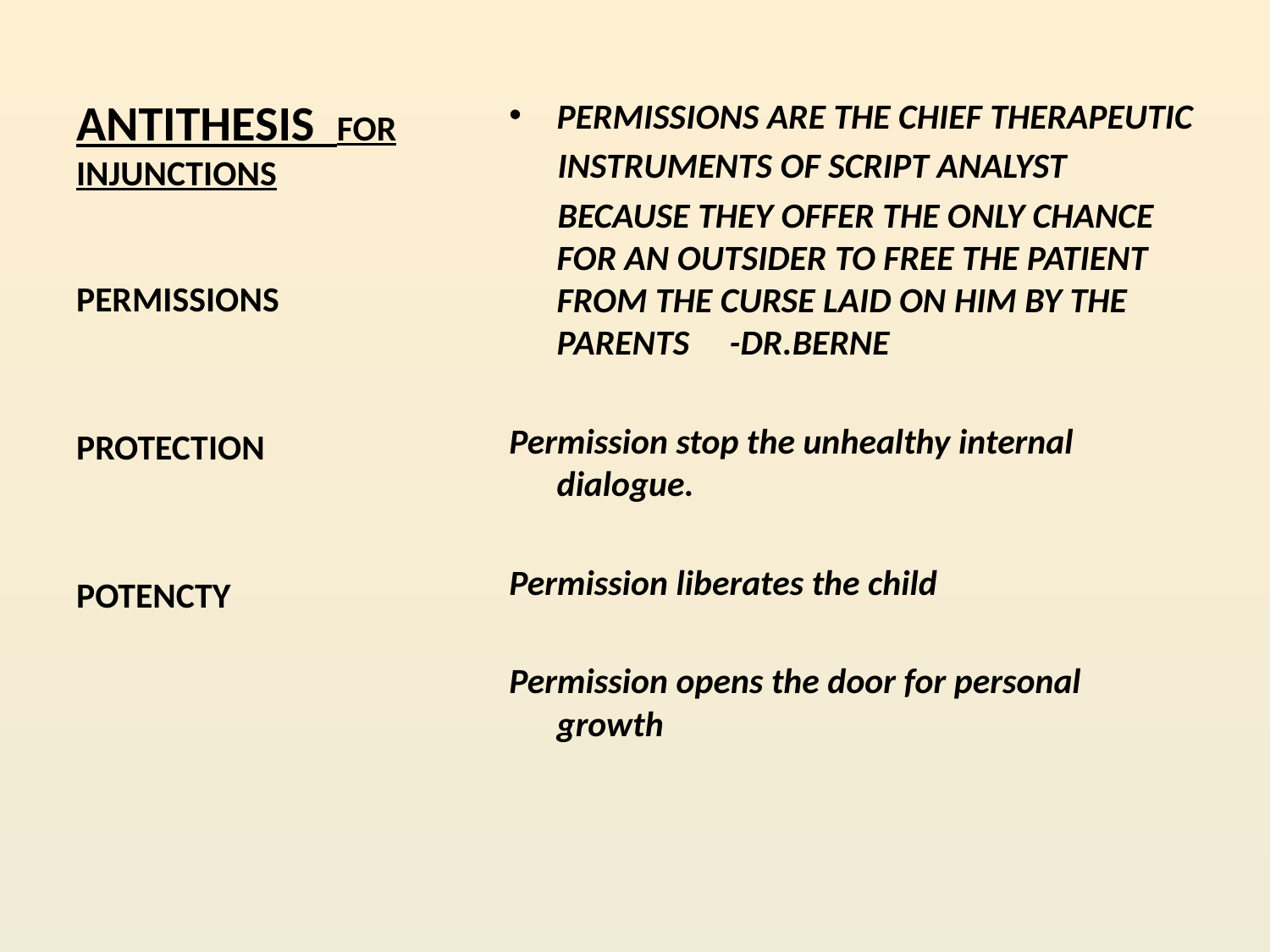

# ANTITHESIS  FOR INJUNCTIONS

PERMISSIONS ARE THE CHIEF THERAPEUTIC
      INSTRUMENTS OF SCRIPT ANALYST
      BECAUSE THEY OFFER THE ONLY CHANCE FOR AN OUTSIDER TO FREE THE PATIENT FROM THE CURSE LAID ON HIM BY THE PARENTS     -DR.BERNE

Permission stop the unhealthy internal dialogue.

Permission liberates the child

Permission opens the door for personal growth

PERMISSIONS

PROTECTION

POTENCTY